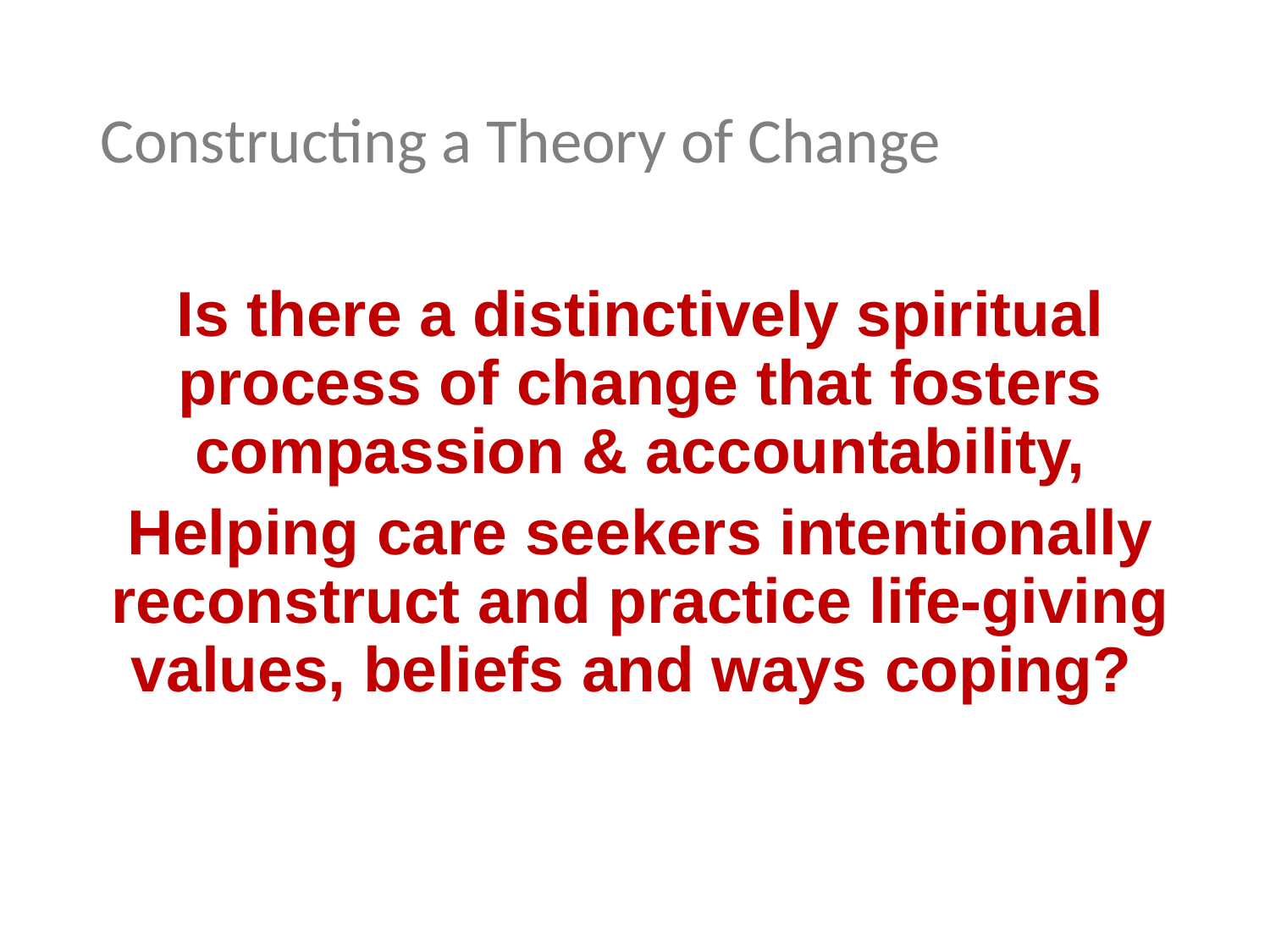

# Constructing a Theory of Change
Is there a distinctively spiritual process of change that fosters compassion & accountability,
Helping care seekers intentionally reconstruct and practice life-giving values, beliefs and ways coping?